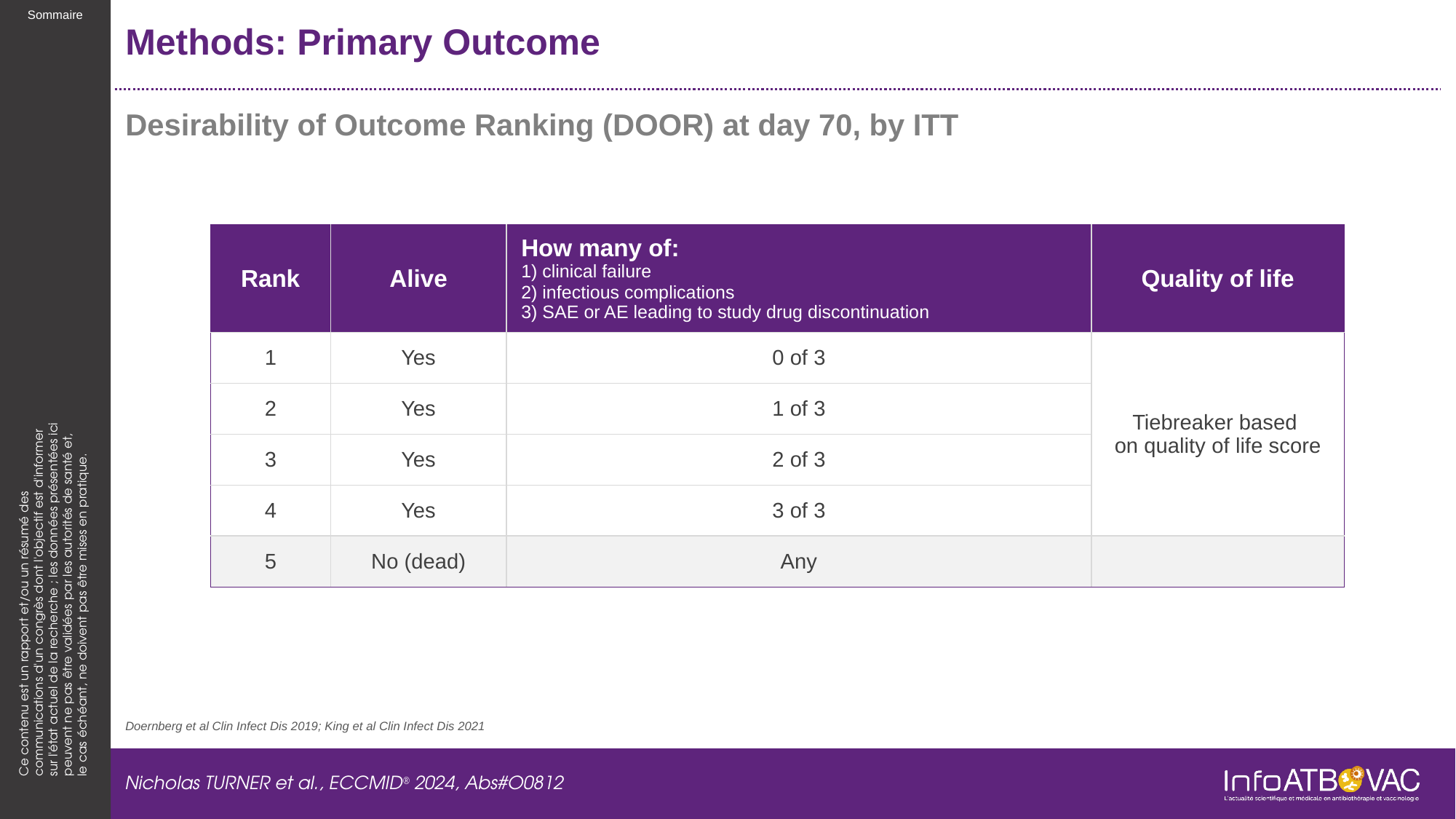

# Methods: Primary Outcome
Desirability of Outcome Ranking (DOOR) at day 70, by ITT
| Rank | Alive | How many of: 1) clinical failure 2) infectious complications 3) SAE or AE leading to study drug discontinuation | Quality of life |
| --- | --- | --- | --- |
| 1 | Yes | 0 of 3 | Tiebreaker based on quality of life score |
| 2 | Yes | 1 of 3 |  |
| 3 | Yes | 2 of 3 |  |
| 4 | Yes | 3 of 3 |  |
| 5 | No (dead) | Any |  |
Doernberg et al Clin Infect Dis 2019; King et al Clin Infect Dis 2021
Nicholas TURNER et al., ECCMID® 2024, Abs#O0812